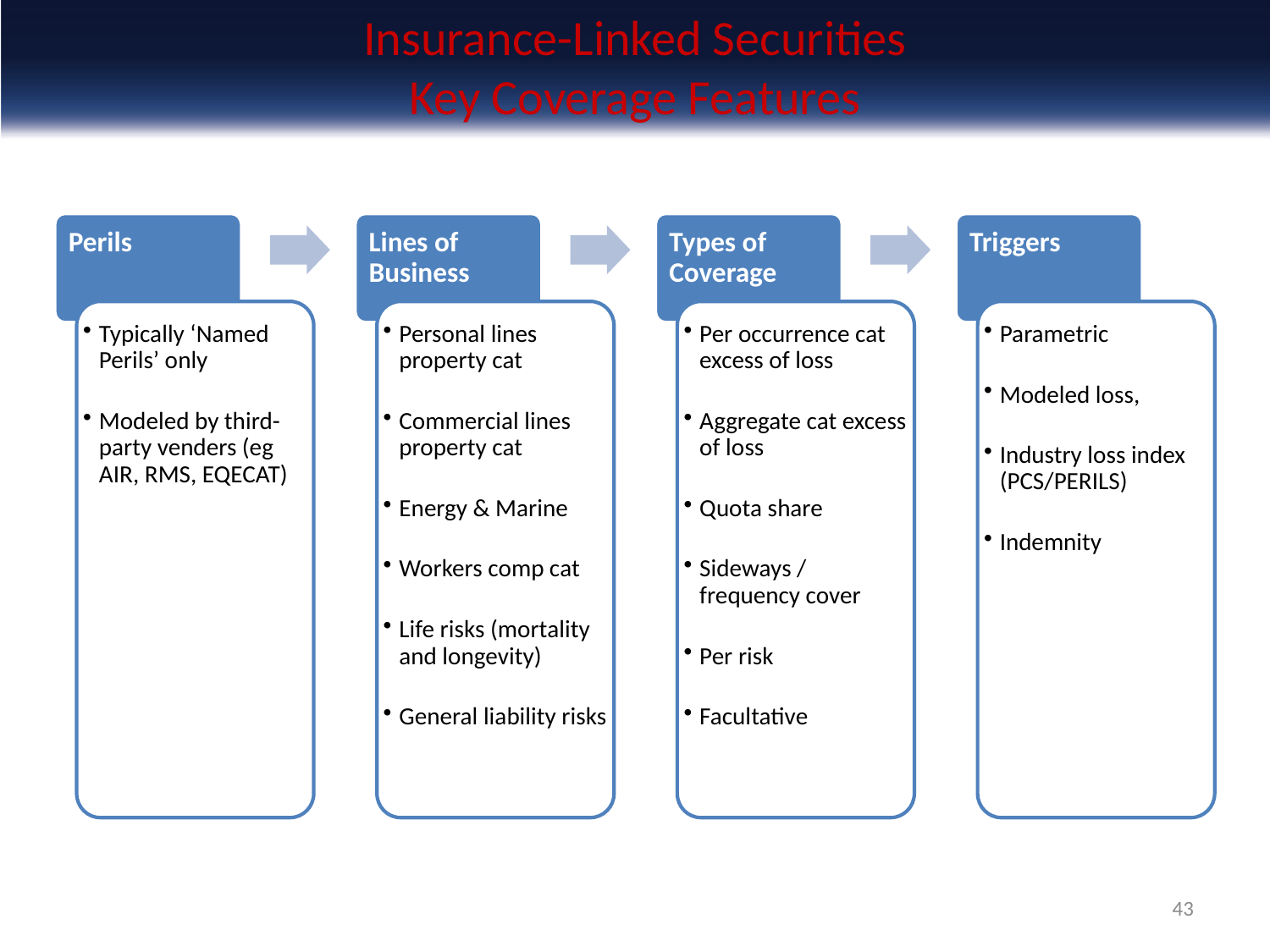

# Insurance-Linked Securities Key Coverage Features
Perils
Lines of Business
Types of Coverage
Triggers

Typically ‘Named Perils’ only

Modeled by third-party venders (eg AIR, RMS, EQECAT)
Personal lines property cat

Commercial lines property cat

Energy & Marine

Workers comp cat

Life risks (mortality and longevity)

General liability risks
Per occurrence cat excess of loss

Aggregate cat excess of loss

Quota share

Sideways / frequency cover

Per risk

Facultative
Parametric

Modeled loss,

Industry loss index (PCS/PERILS)

Indemnity
43